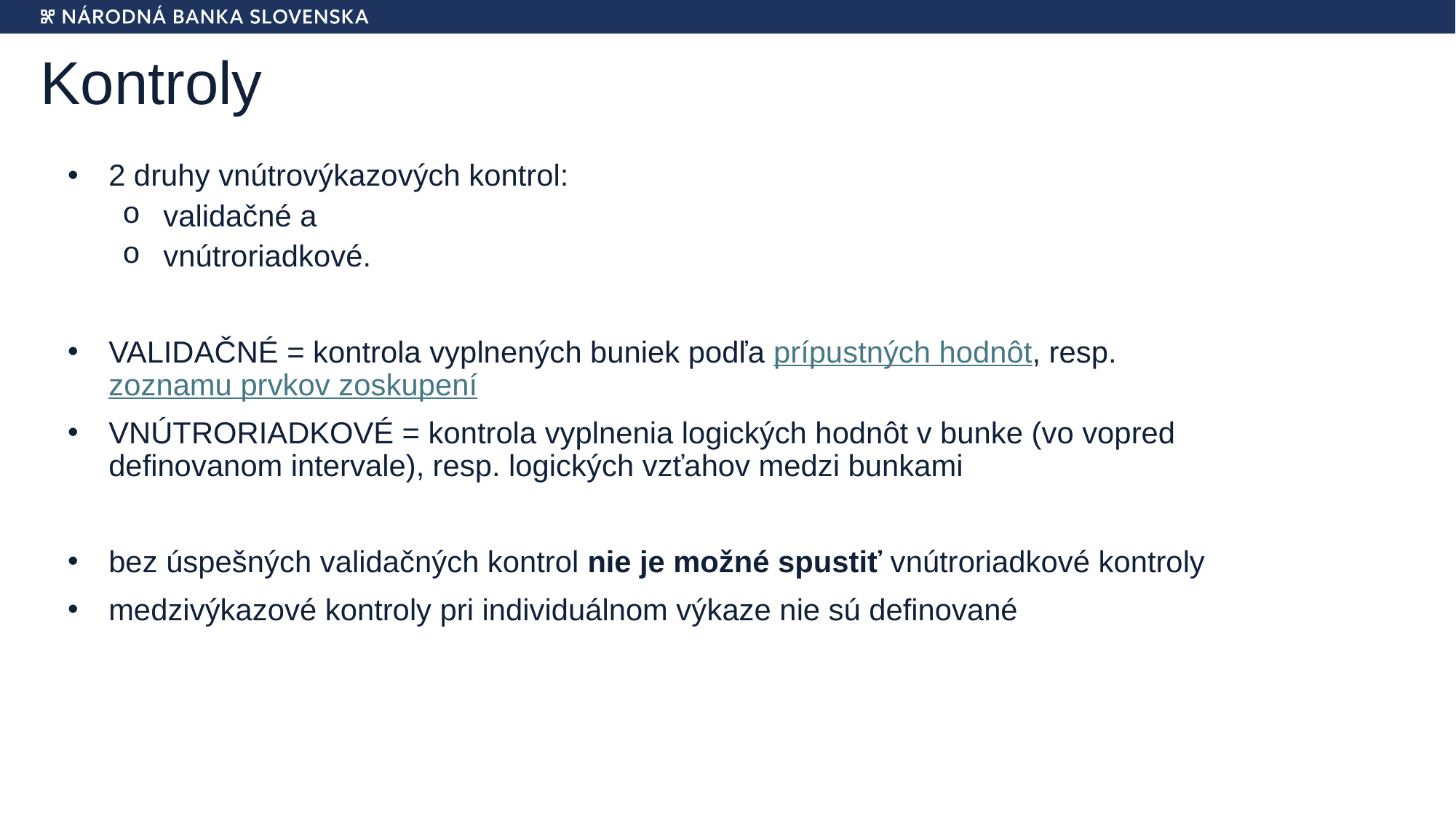

13
# Kontroly
2 druhy vnútrovýkazových kontrol:
validačné a
vnútroriadkové.

VALIDAČNÉ = kontrola vyplnených buniek podľa prípustných hodnôt, resp. zoznamu prvkov zoskupení
VNÚTRORIADKOVÉ = kontrola vyplnenia logických hodnôt v bunke (vo vopred definovanom intervale), resp. logických vzťahov medzi bunkami

bez úspešných validačných kontrol nie je možné spustiť vnútroriadkové kontroly
medzivýkazové kontroly pri individuálnom výkaze nie sú definované